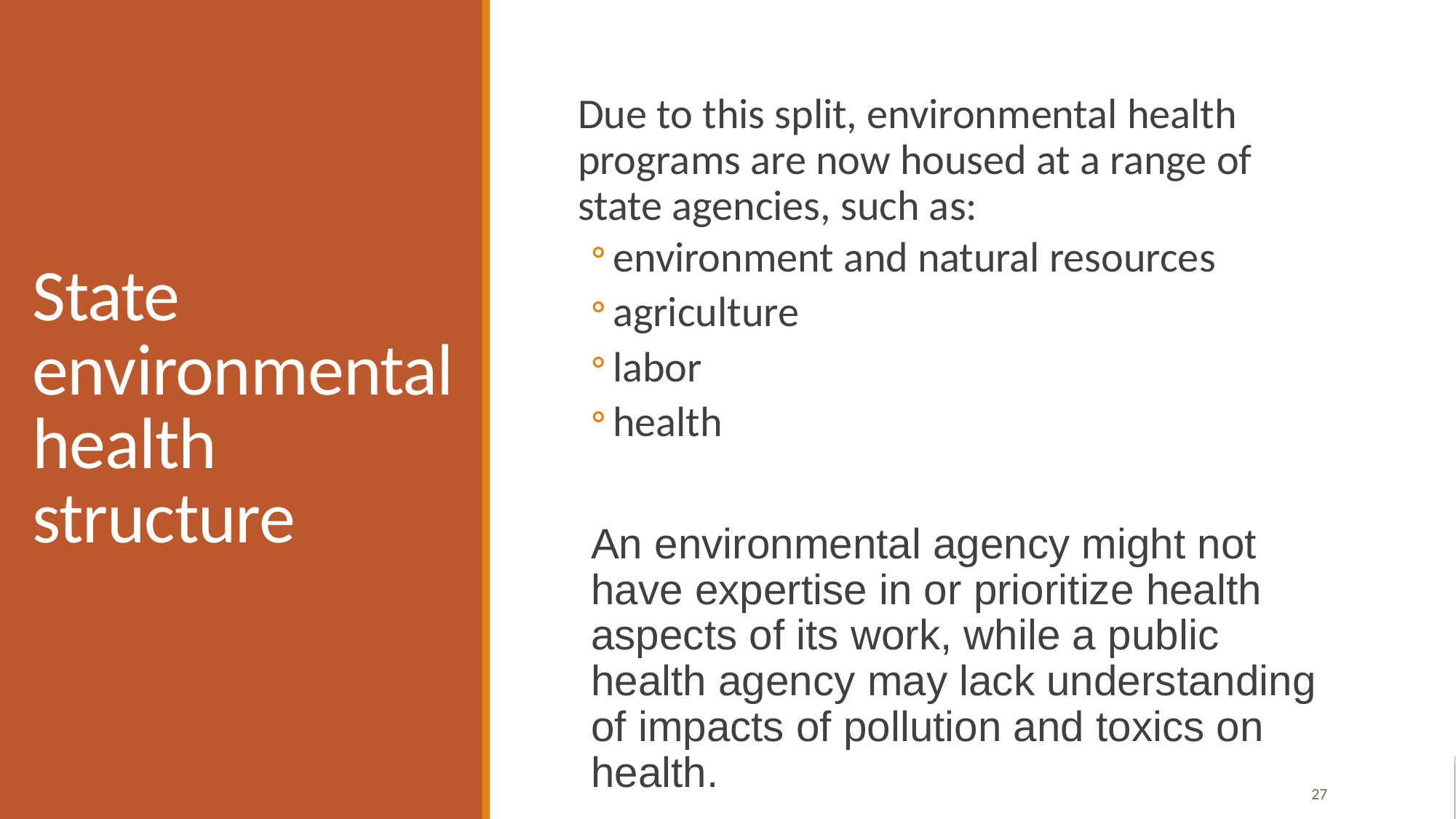

# State environmental health structure
Due to this split, environmental health programs are now housed at a range of state agencies, such as:
environment and natural resources
agriculture
labor
health

An environmental agency might not have expertise in or prioritize health aspects of its work, while a public health agency may lack understanding of impacts of pollution and toxics on health.

27